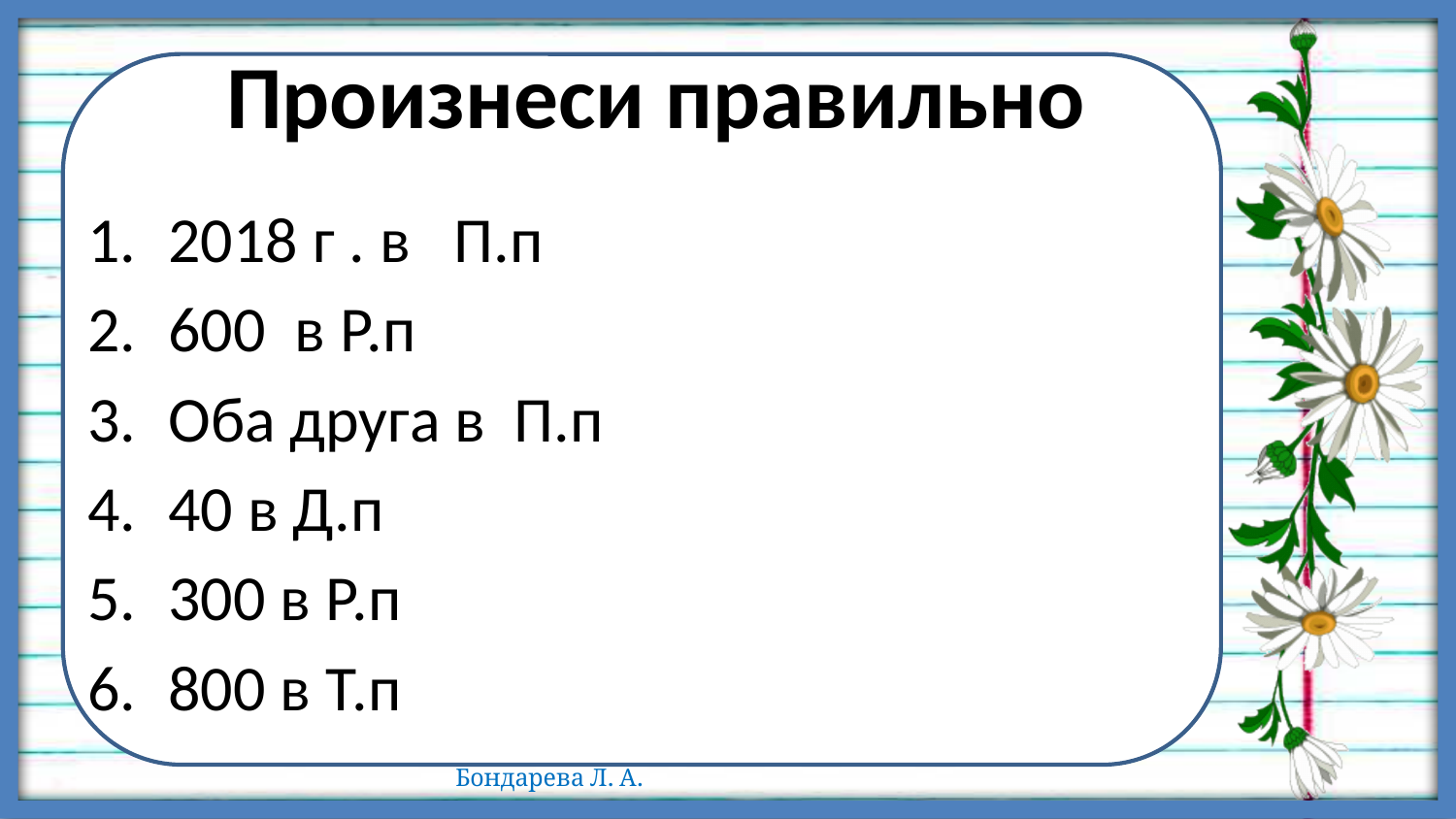

# Произнеси правильно
2018 г . в   П.п
600  в Р.п
Оба друга в  П.п
40 в Д.п
300 в Р.п
800 в Т.п